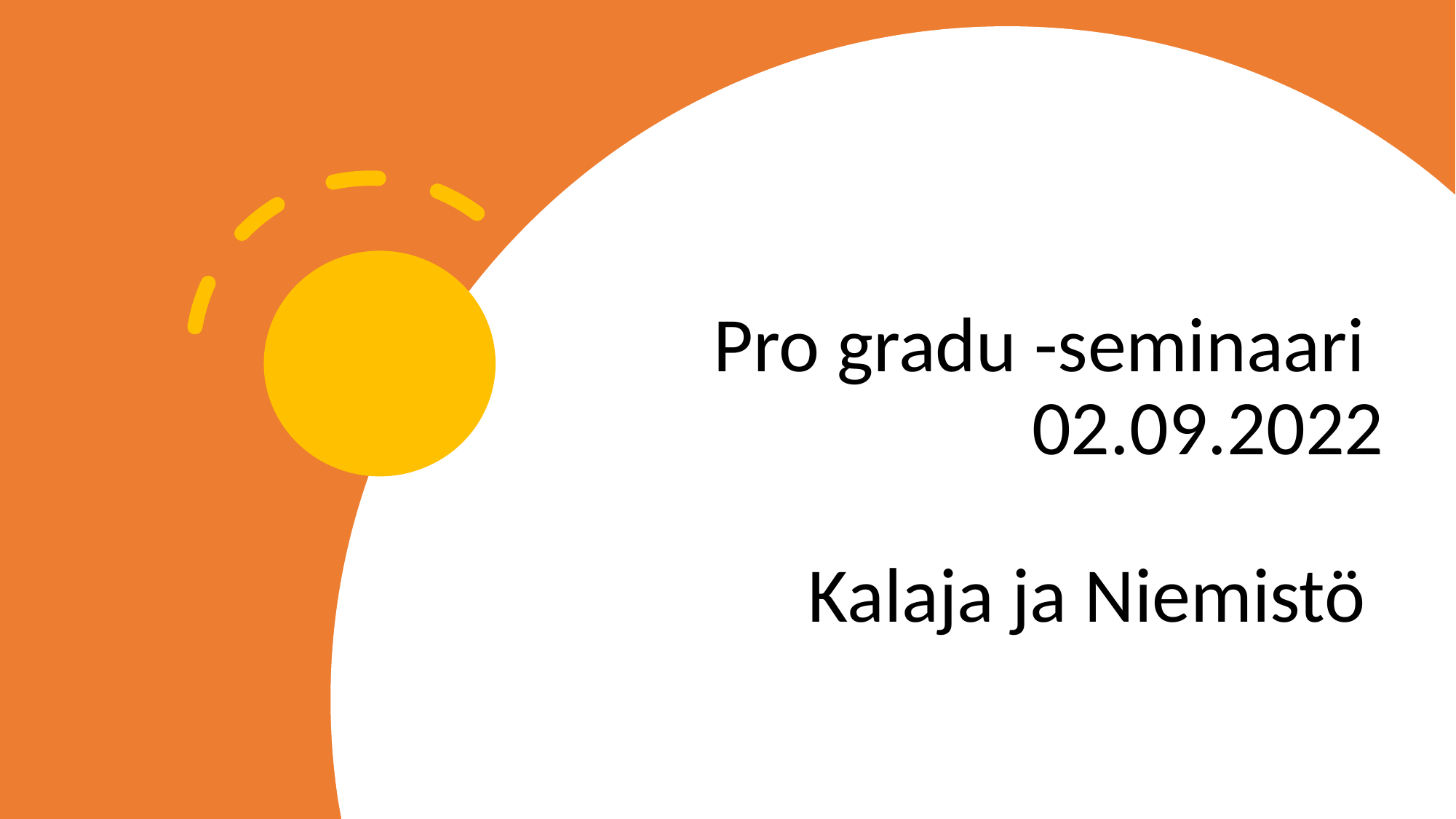

# Pro gradu -seminaari 02.09.2022 Kalaja ja Niemistö